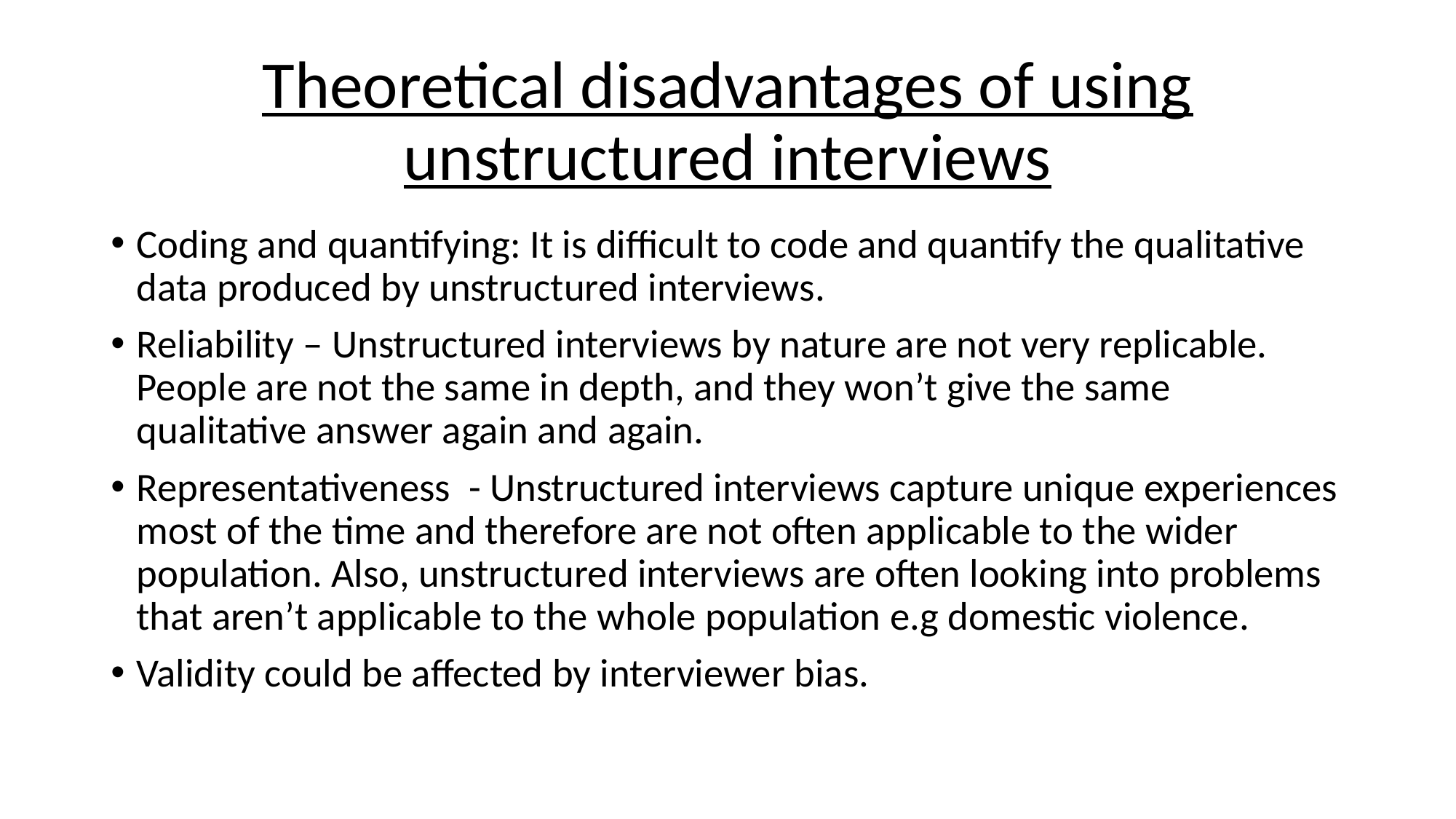

# Theoretical disadvantages of using unstructured interviews
Coding and quantifying: It is difficult to code and quantify the qualitative data produced by unstructured interviews.
Reliability – Unstructured interviews by nature are not very replicable. People are not the same in depth, and they won’t give the same qualitative answer again and again.
Representativeness  - Unstructured interviews capture unique experiences most of the time and therefore are not often applicable to the wider population. Also, unstructured interviews are often looking into problems that aren’t applicable to the whole population e.g domestic violence.
Validity could be affected by interviewer bias.